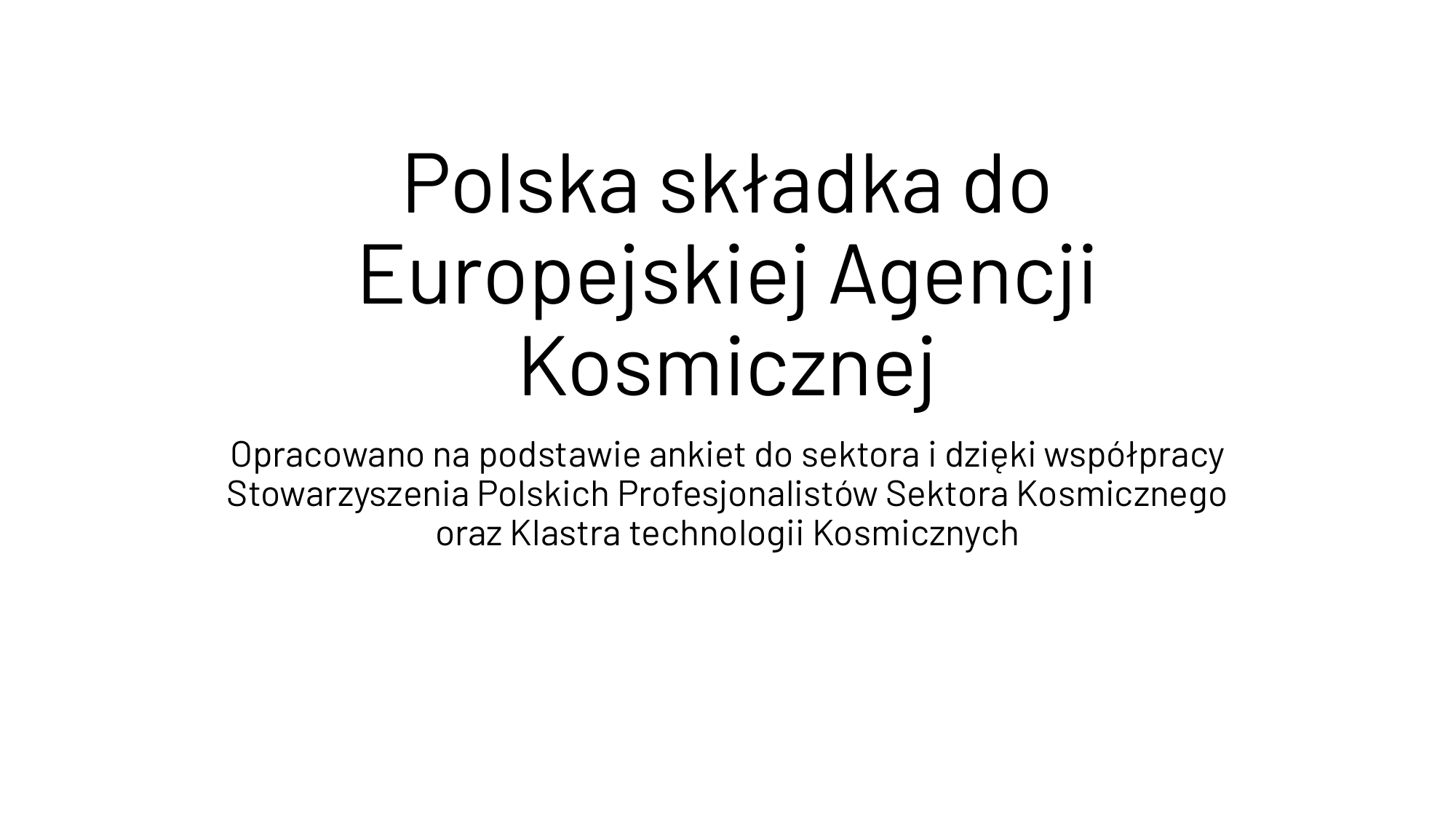

# Polska składka do Europejskiej Agencji Kosmicznej
Opracowano na podstawie ankiet do sektora i dzięki współpracy Stowarzyszenia Polskich Profesjonalistów Sektora Kosmicznego oraz Klastra technologii Kosmicznych